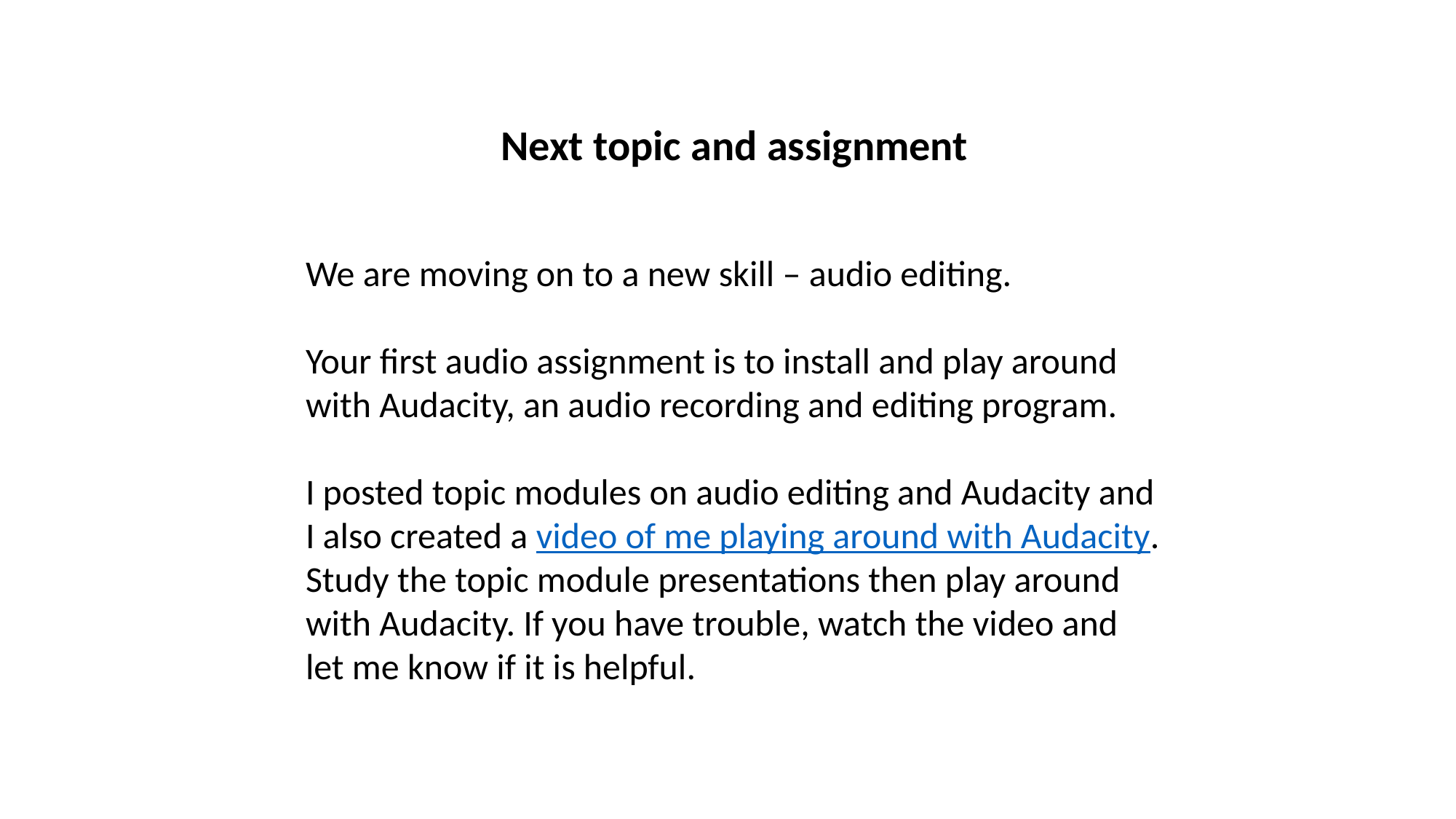

Next topic and assignment
We are moving on to a new skill – audio editing.

Your first audio assignment is to install and play around with Audacity, an audio recording and editing program.

I posted topic modules on audio editing and Audacity and I also created a video of me playing around with Audacity. Study the topic module presentations then play around with Audacity. If you have trouble, watch the video and let me know if it is helpful.